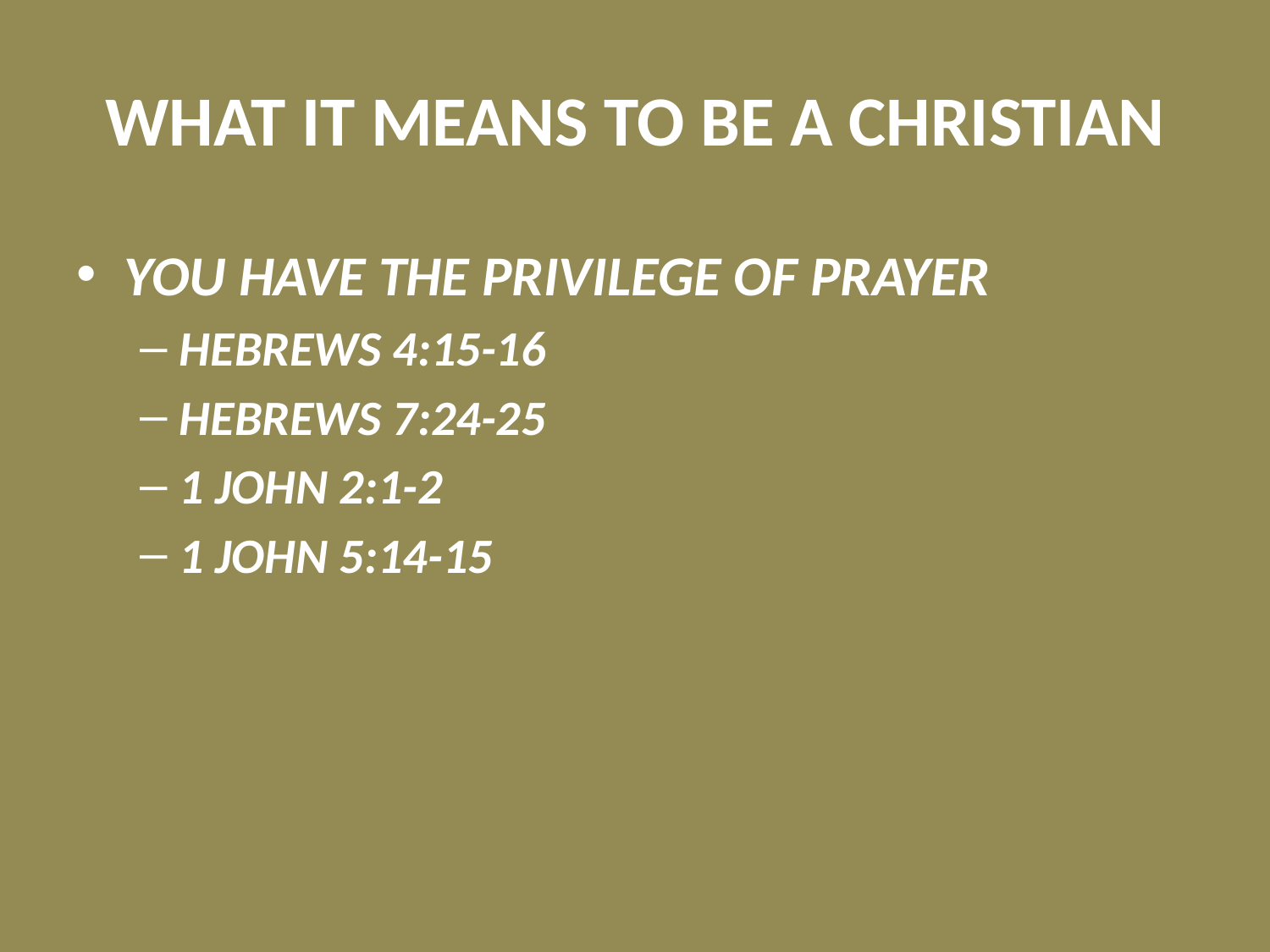

# WHAT IT MEANS TO BE A CHRISTIAN
YOU HAVE THE PRIVILEGE OF PRAYER
HEBREWS 4:15-16
HEBREWS 7:24-25
1 JOHN 2:1-2
1 JOHN 5:14-15